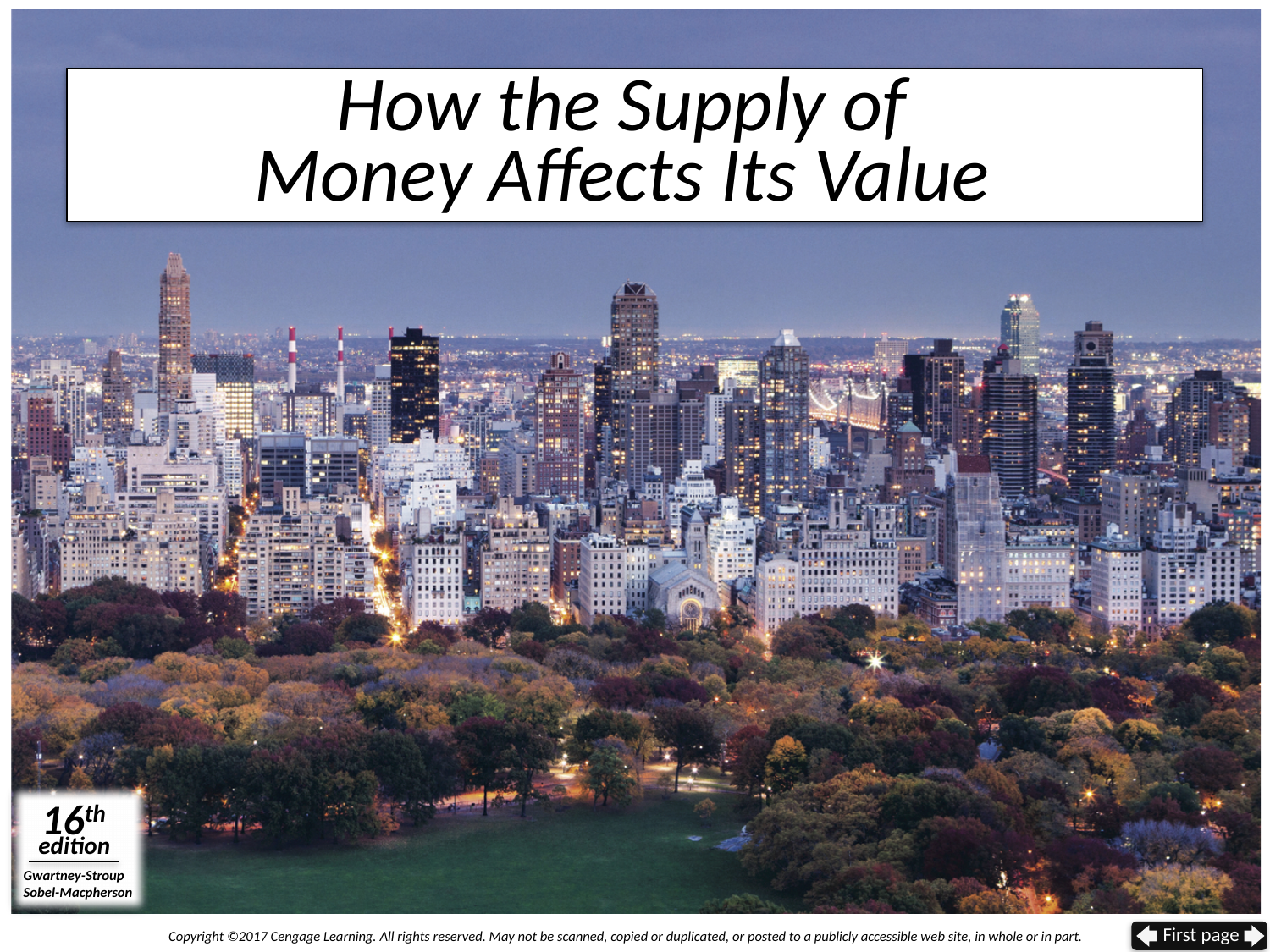

# How the Supply of Money Affects Its Value